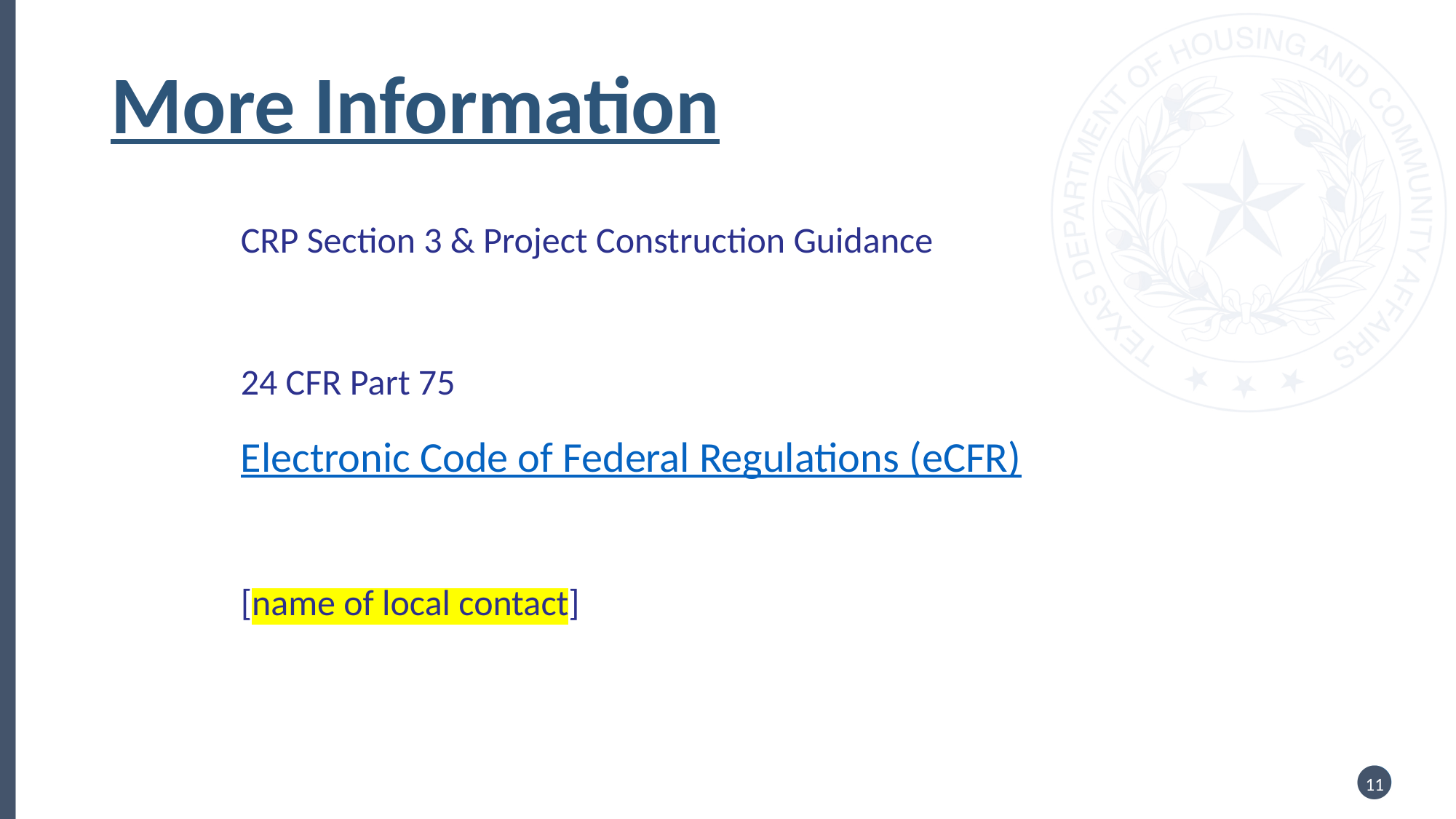

# More Information
CRP Section 3 & Project Construction Guidance

24 CFR Part 75
Electronic Code of Federal Regulations (eCFR)

[name of local contact]
11